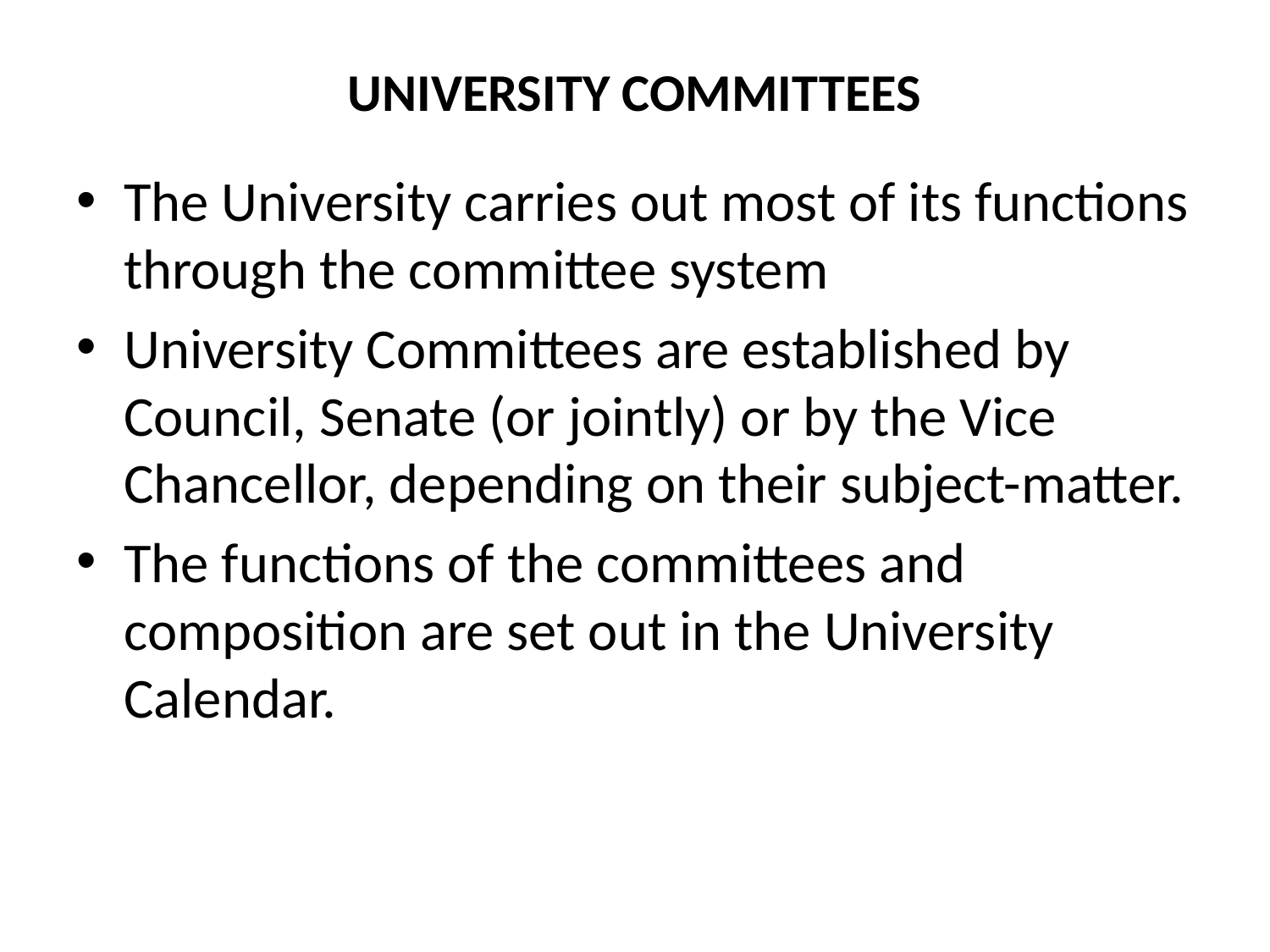

# UNIVERSITY COMMITTEES
The University carries out most of its functions through the committee system
University Committees are established by Council, Senate (or jointly) or by the Vice Chancellor, depending on their subject-matter.
The functions of the committees and composition are set out in the University Calendar.